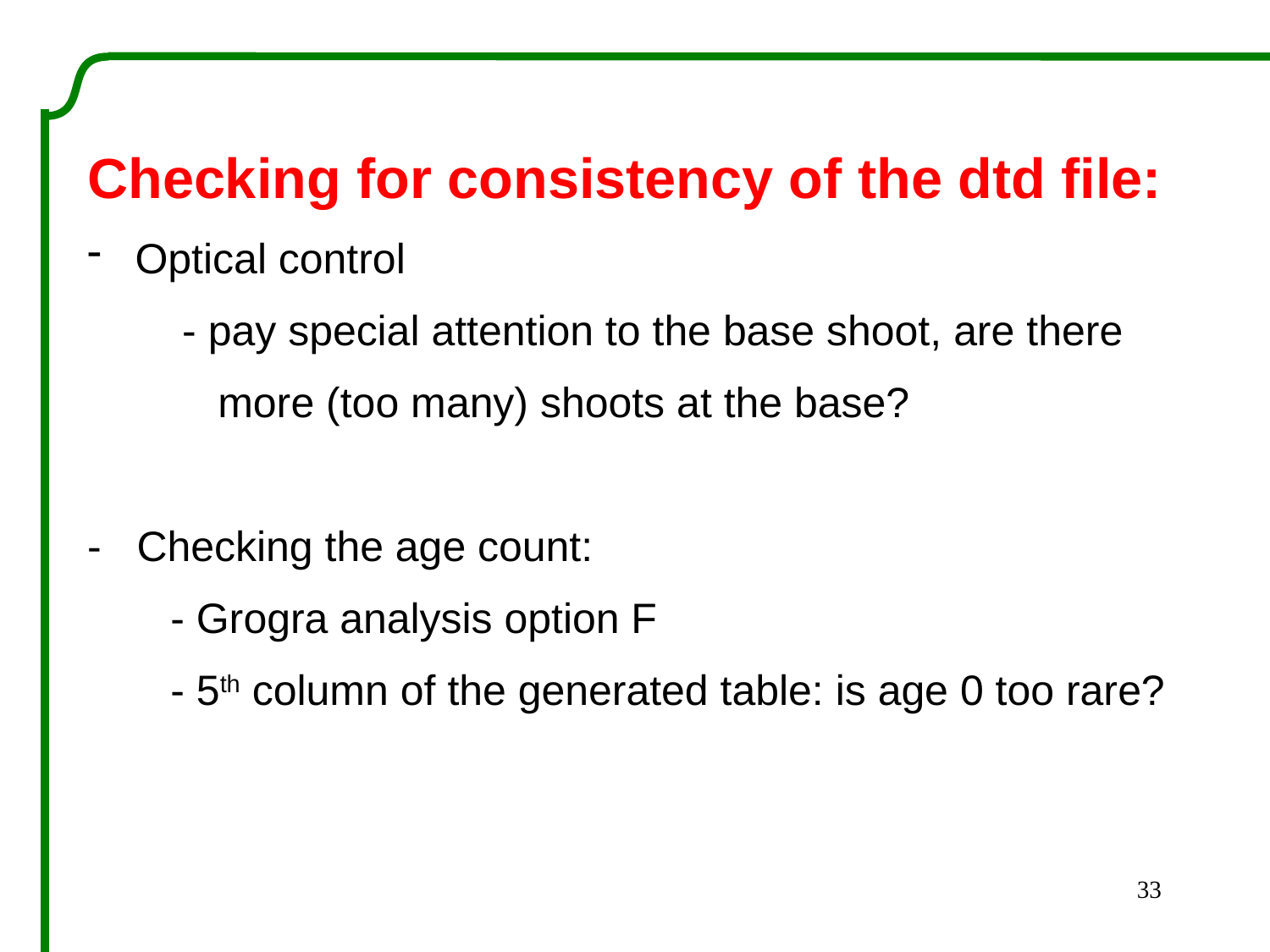

Checking for consistency of the dtd file:
Optical control
        - pay special attention to the base shoot, are there
           more (too many) shoots at the base?

-   Checking the age count:
       - Grogra analysis option F
       - 5th column of the generated table: is age 0 too rare?
33